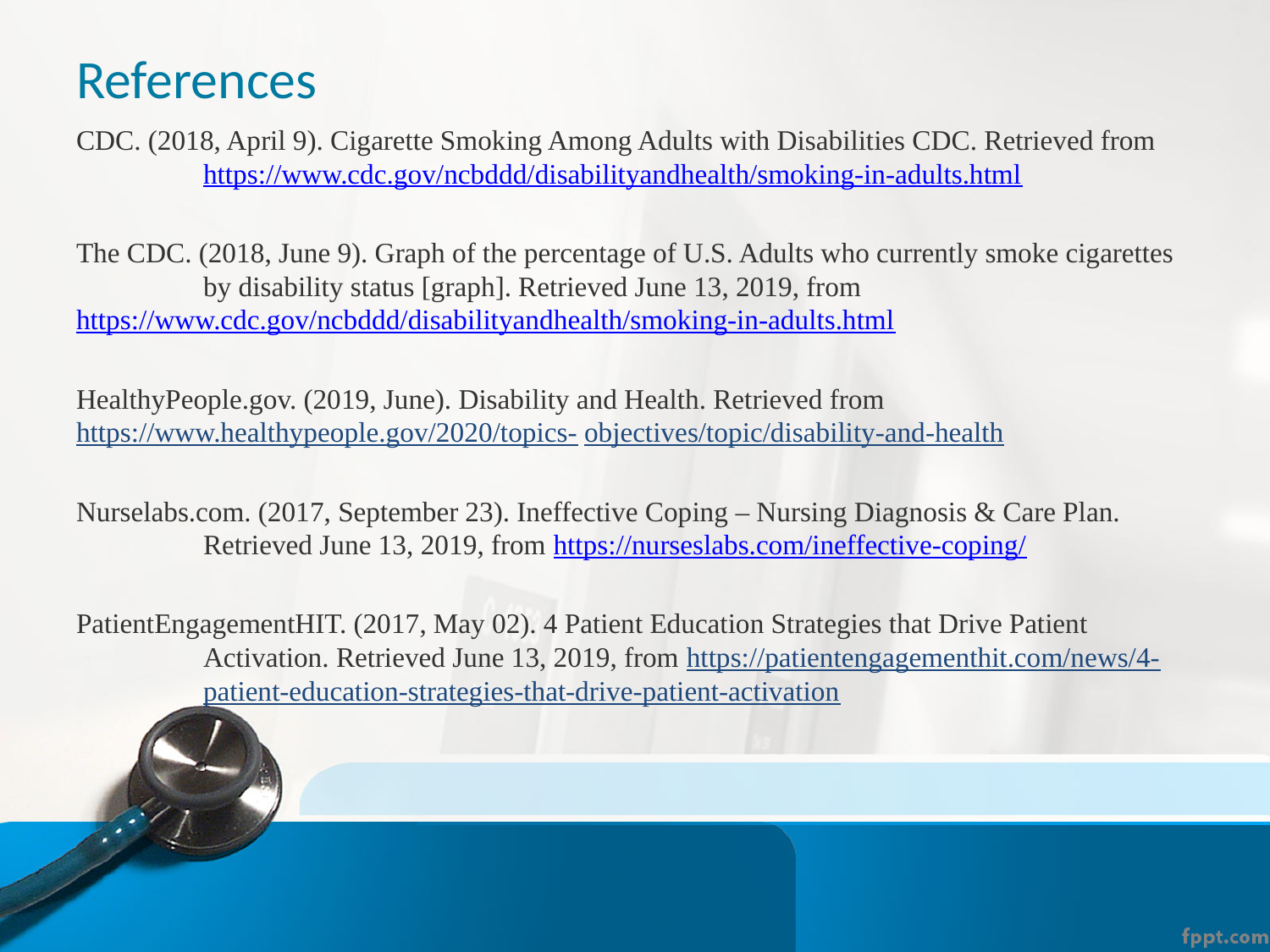

# References
CDC. (2018, April 9). Cigarette Smoking Among Adults with Disabilities CDC. Retrieved from 	https://www.cdc.gov/ncbddd/disabilityandhealth/smoking-in-adults.html

The CDC. (2018, June 9). Graph of the percentage of U.S. Adults who currently smoke cigarettes 	by disability status [graph]. Retrieved June 13, 2019, from 	https://www.cdc.gov/ncbddd/disabilityandhealth/smoking-in-adults.html

HealthyPeople.gov. (2019, June). Disability and Health. Retrieved from 	https://www.healthypeople.gov/2020/topics-	objectives/topic/disability-and-health

Nurselabs.com. (2017, September 23). Ineffective Coping – Nursing Diagnosis & Care Plan. 	Retrieved June 13, 2019, from https://nurseslabs.com/ineffective-coping/

PatientEngagementHIT. (2017, May 02). 4 Patient Education Strategies that Drive Patient 	Activation. Retrieved June 13, 2019, from https://patientengagementhit.com/news/4-	patient-education-strategies-that-drive-patient-activation